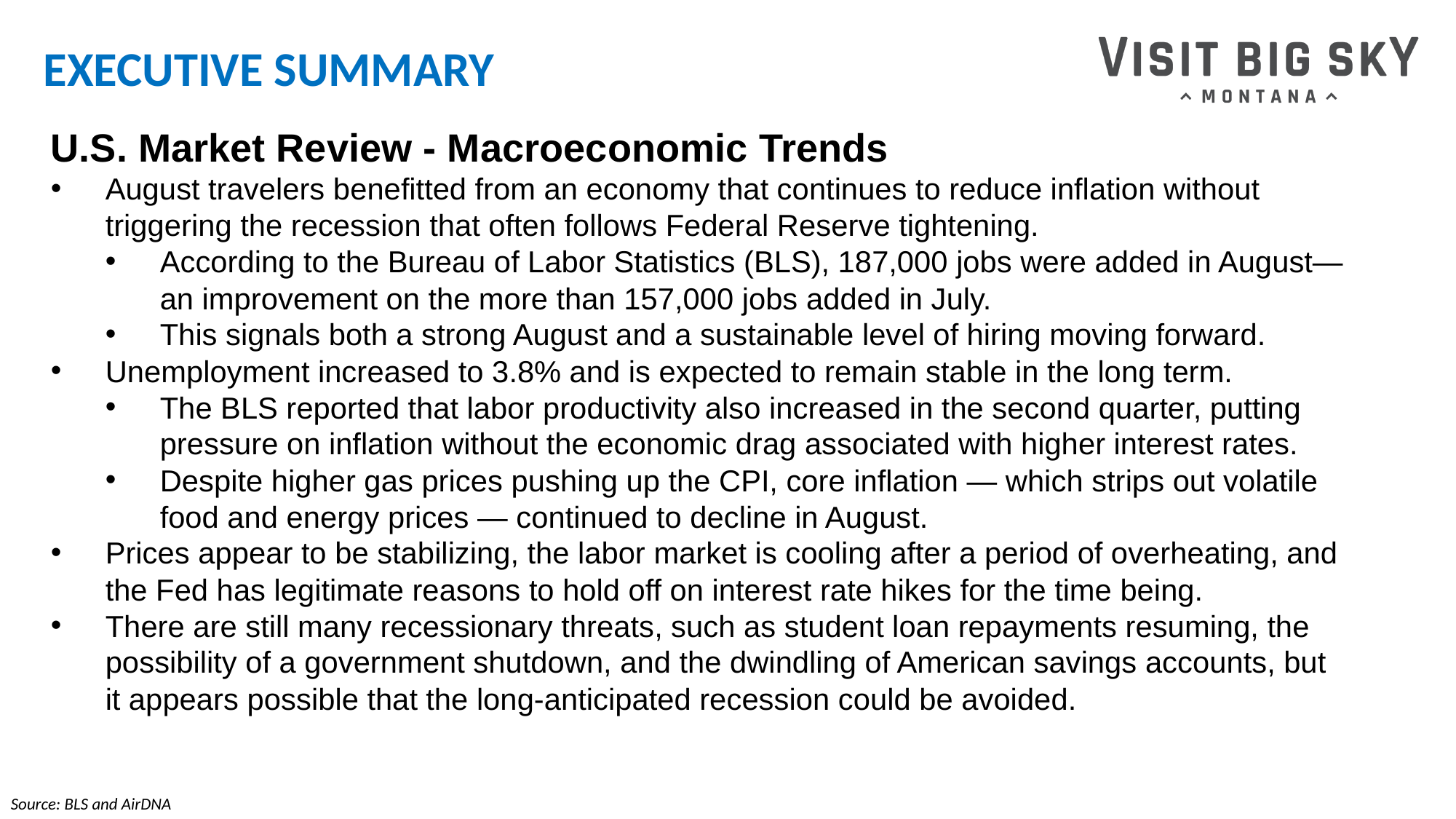

# EXECUTIVE SUMMARY
U.S. Market Review - Macroeconomic Trends
August travelers benefitted from an economy that continues to reduce inflation without triggering the recession that often follows Federal Reserve tightening.
According to the Bureau of Labor Statistics (BLS), 187,000 jobs were added in August—an improvement on the more than 157,000 jobs added in July.
This signals both a strong August and a sustainable level of hiring moving forward.
Unemployment increased to 3.8% and is expected to remain stable in the long term.
The BLS reported that labor productivity also increased in the second quarter, putting pressure on inflation without the economic drag associated with higher interest rates.
Despite higher gas prices pushing up the CPI, core inflation — which strips out volatile food and energy prices — continued to decline in August.
Prices appear to be stabilizing, the labor market is cooling after a period of overheating, and the Fed has legitimate reasons to hold off on interest rate hikes for the time being.
There are still many recessionary threats, such as student loan repayments resuming, the possibility of a government shutdown, and the dwindling of American savings accounts, but it appears possible that the long-anticipated recession could be avoided.

Source: BLS and AirDNA